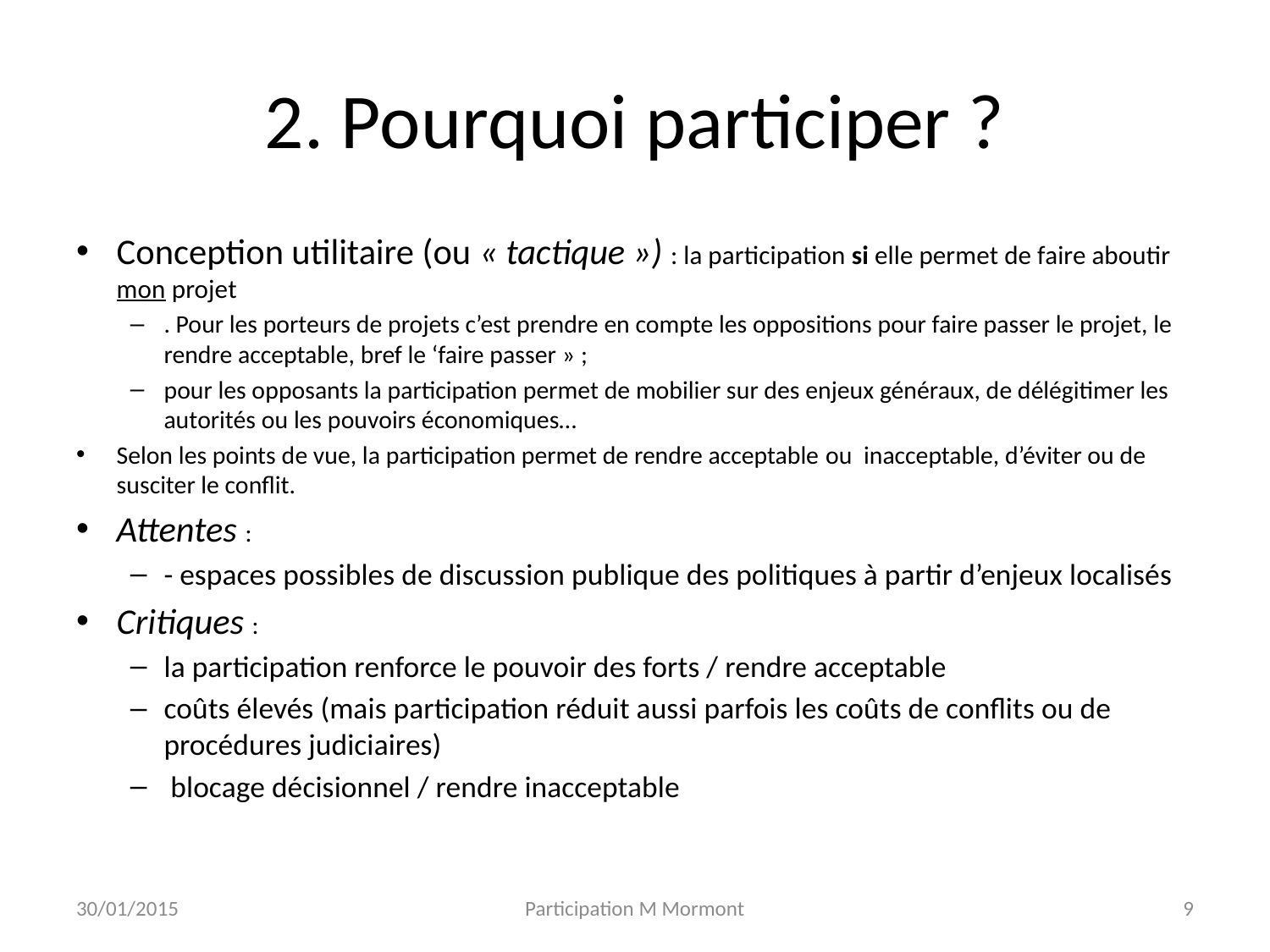

# 2. Pourquoi participer ?
Conception utilitaire (ou « tactique ») : la participation si elle permet de faire aboutir mon projet
. Pour les porteurs de projets c’est prendre en compte les oppositions pour faire passer le projet, le rendre acceptable, bref le ‘faire passer » ;
pour les opposants la participation permet de mobilier sur des enjeux généraux, de délégitimer les autorités ou les pouvoirs économiques…
Selon les points de vue, la participation permet de rendre acceptable ou  inacceptable, d’éviter ou de susciter le conflit.
Attentes :
- espaces possibles de discussion publique des politiques à partir d’enjeux localisés
Critiques :
la participation renforce le pouvoir des forts / rendre acceptable
coûts élevés (mais participation réduit aussi parfois les coûts de conflits ou de procédures judiciaires)
 blocage décisionnel / rendre inacceptable

30/01/2015
Participation M Mormont
9